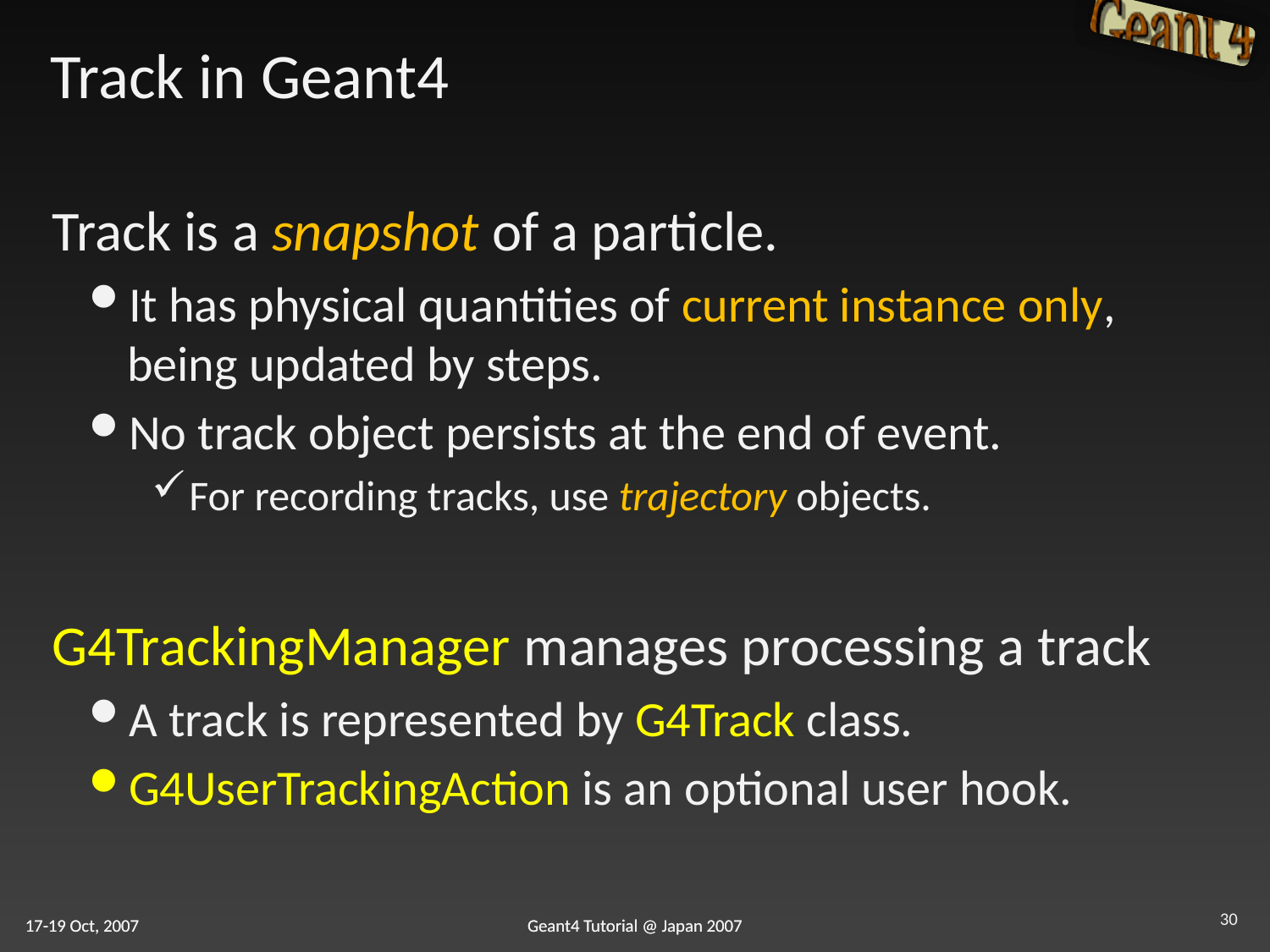

# Track in Geant4
Track is a snapshot of a particle.
It has physical quantities of current instance only, being updated by steps.
No track object persists at the end of event.
For recording tracks, use trajectory objects.

G4TrackingManager manages processing a track
A track is represented by G4Track class.
G4UserTrackingAction is an optional user hook.

30